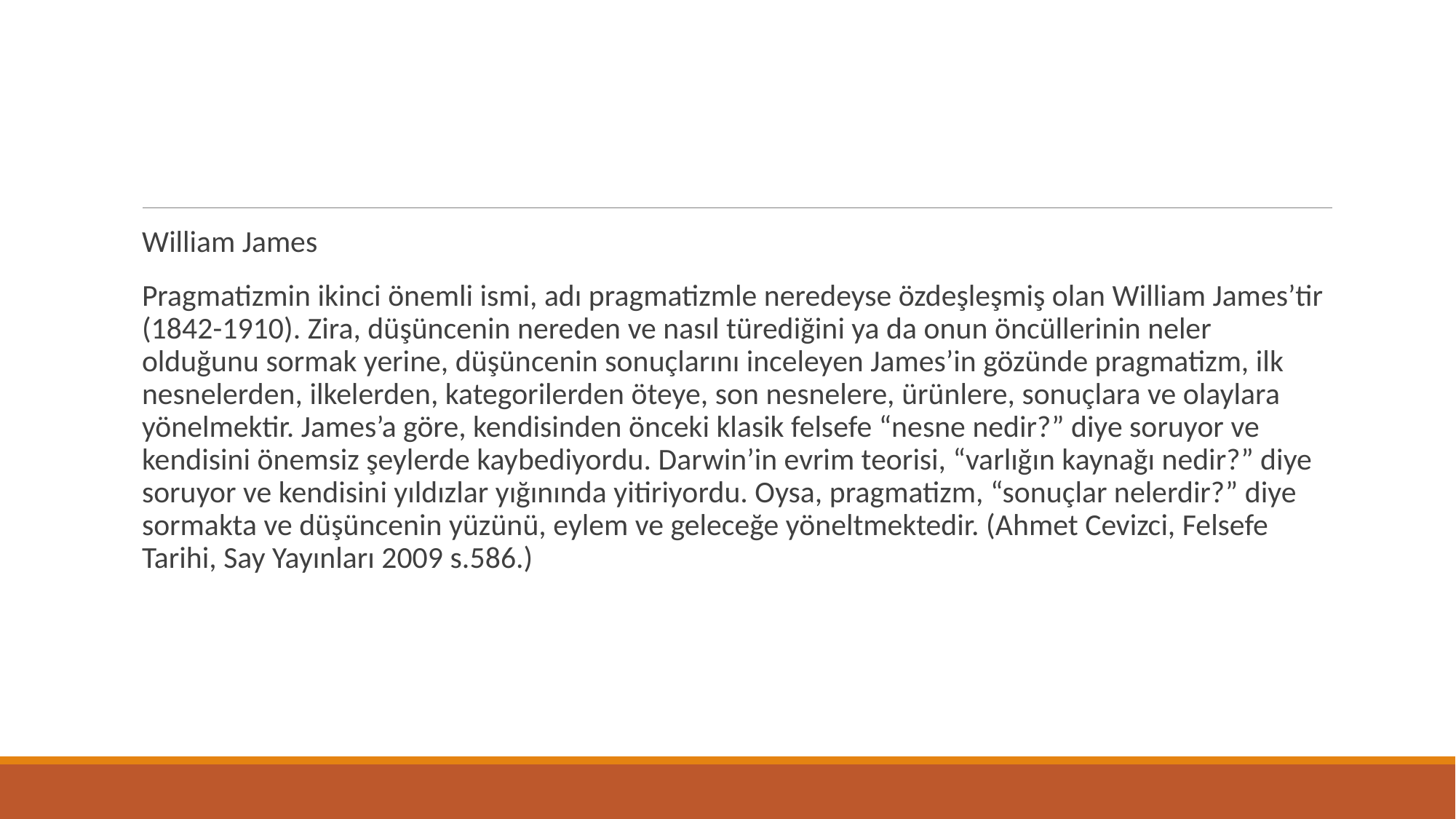

William James
Pragmatizmin ikinci önemli ismi, adı pragmatizmle neredeyse özdeşleşmiş olan William James’tir (1842-1910). Zira, düşüncenin nereden ve nasıl türediğini ya da onun öncüllerinin neler olduğunu sormak yerine, düşüncenin sonuçlarını inceleyen James’in gözünde pragmatizm, ilk nesnelerden, ilkelerden, kategorilerden öteye, son nesnelere, ürünlere, sonuçlara ve olaylara yönelmektir. James’a göre, kendisinden önceki klasik felsefe “nesne nedir?” diye soruyor ve kendisini önemsiz şeylerde kaybediyordu. Darwin’in evrim teorisi, “varlığın kaynağı nedir?” diye soruyor ve kendisini yıldızlar yığınında yitiriyordu. Oysa, pragmatizm, “sonuçlar nelerdir?” diye sormakta ve düşüncenin yüzünü, eylem ve geleceğe yöneltmektedir. (Ahmet Cevizci, Felsefe Tarihi, Say Yayınları 2009 s.586.)